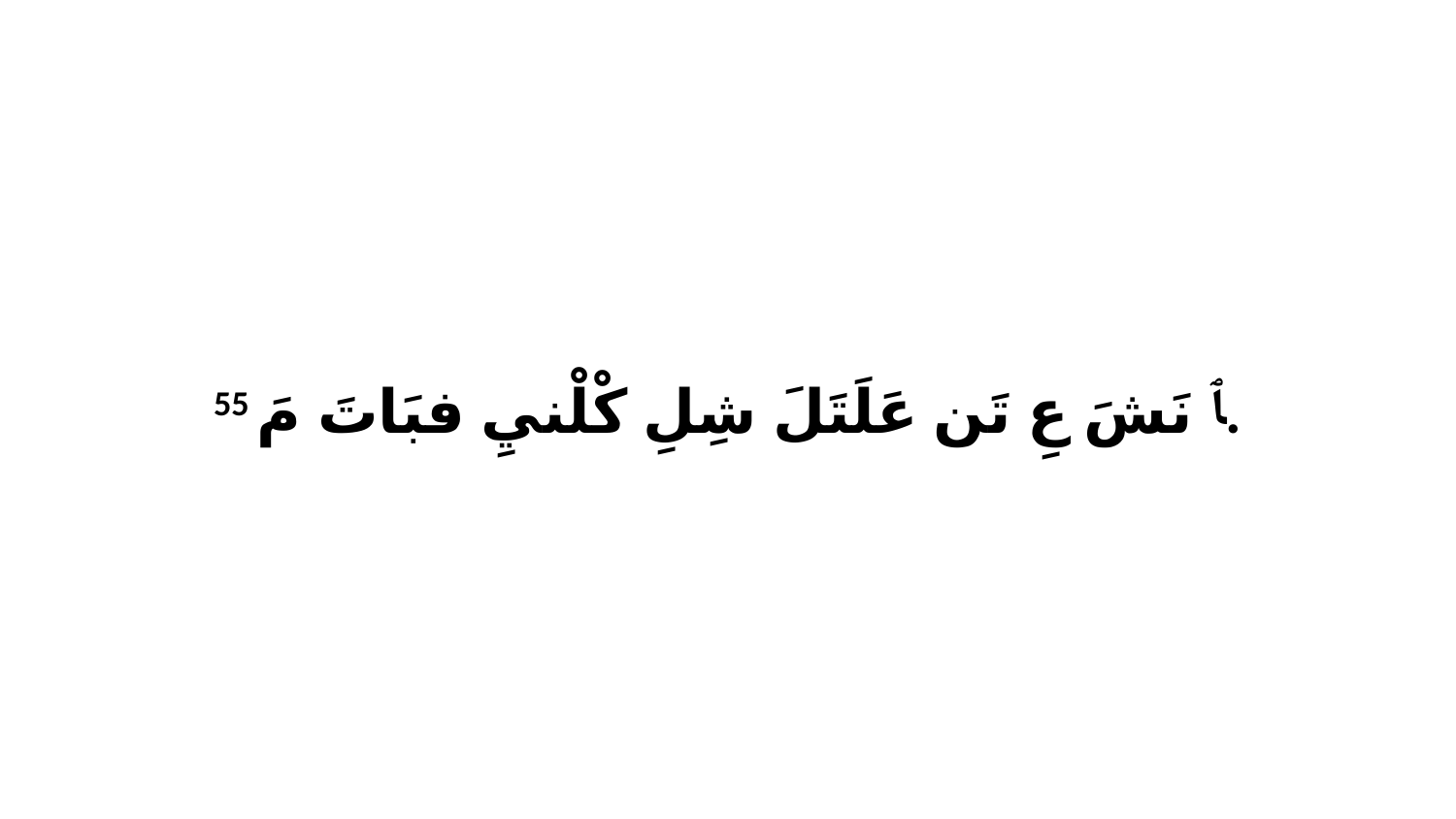

55 ﭑ نَشَ عِ تَن عَلَتَلَ شِلِ كْلْنيِ فبَاتَ مَ.